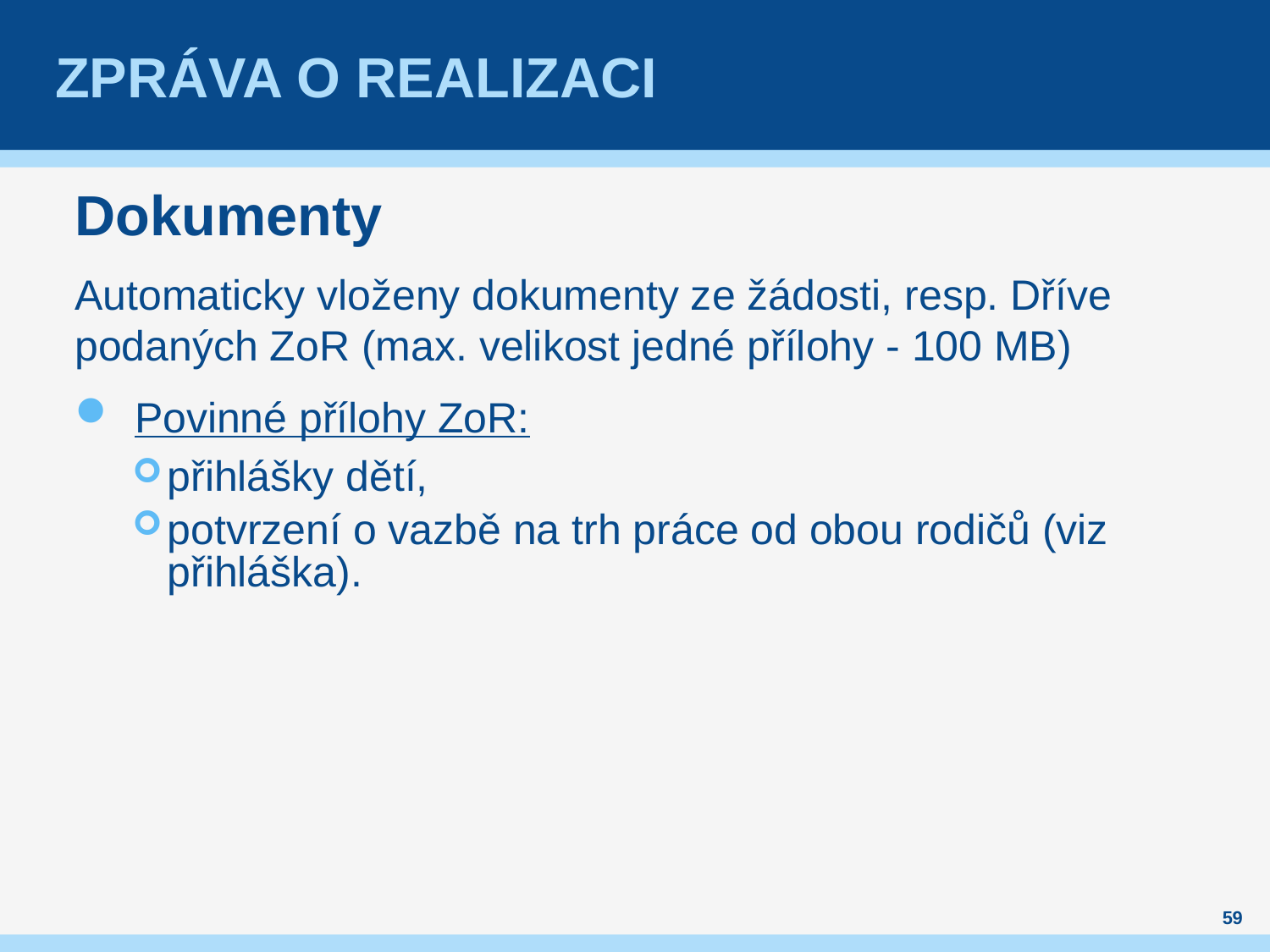

# Zpráva o realizaci
Dokumenty
Automaticky vloženy dokumenty ze žádosti, resp. Dříve podaných ZoR (max. velikost jedné přílohy - 100 MB)
Povinné přílohy ZoR:
přihlášky dětí,
potvrzení o vazbě na trh práce od obou rodičů (viz přihláška).

59